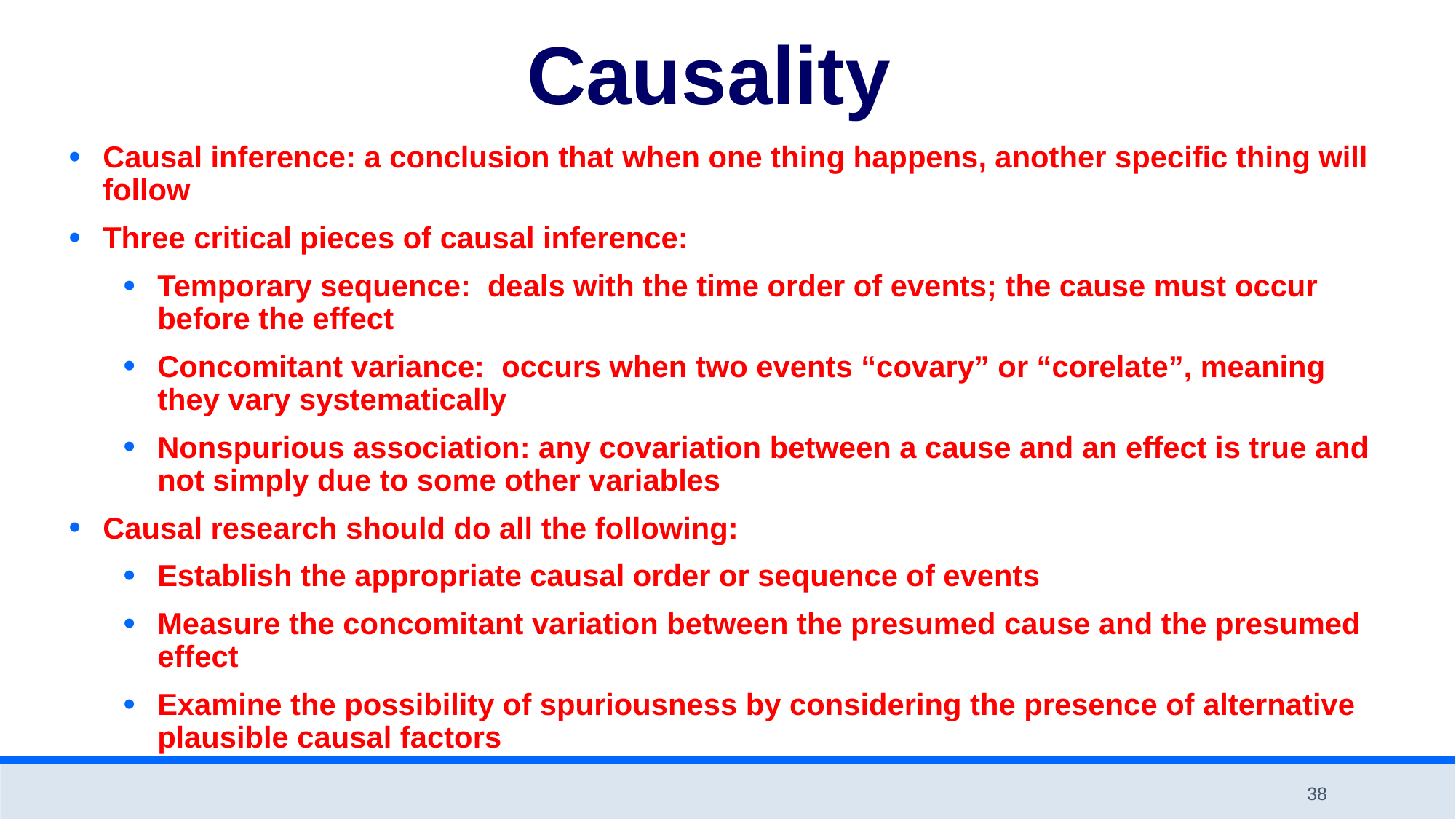

Causality

Causal inference: a conclusion that when one thing happens, another specific thing will follow
Three critical pieces of causal inference:
Temporary sequence:  deals with the time order of events; the cause must occur before the effect
Concomitant variance:  occurs when two events “covary” or “corelate”, meaning they vary systematically
Nonspurious association: any covariation between a cause and an effect is true and not simply due to some other variables
Causal research should do all the following:
Establish the appropriate causal order or sequence of events
Measure the concomitant variation between the presumed cause and the presumed effect
Examine the possibility of spuriousness by considering the presence of alternative plausible causal factors

38